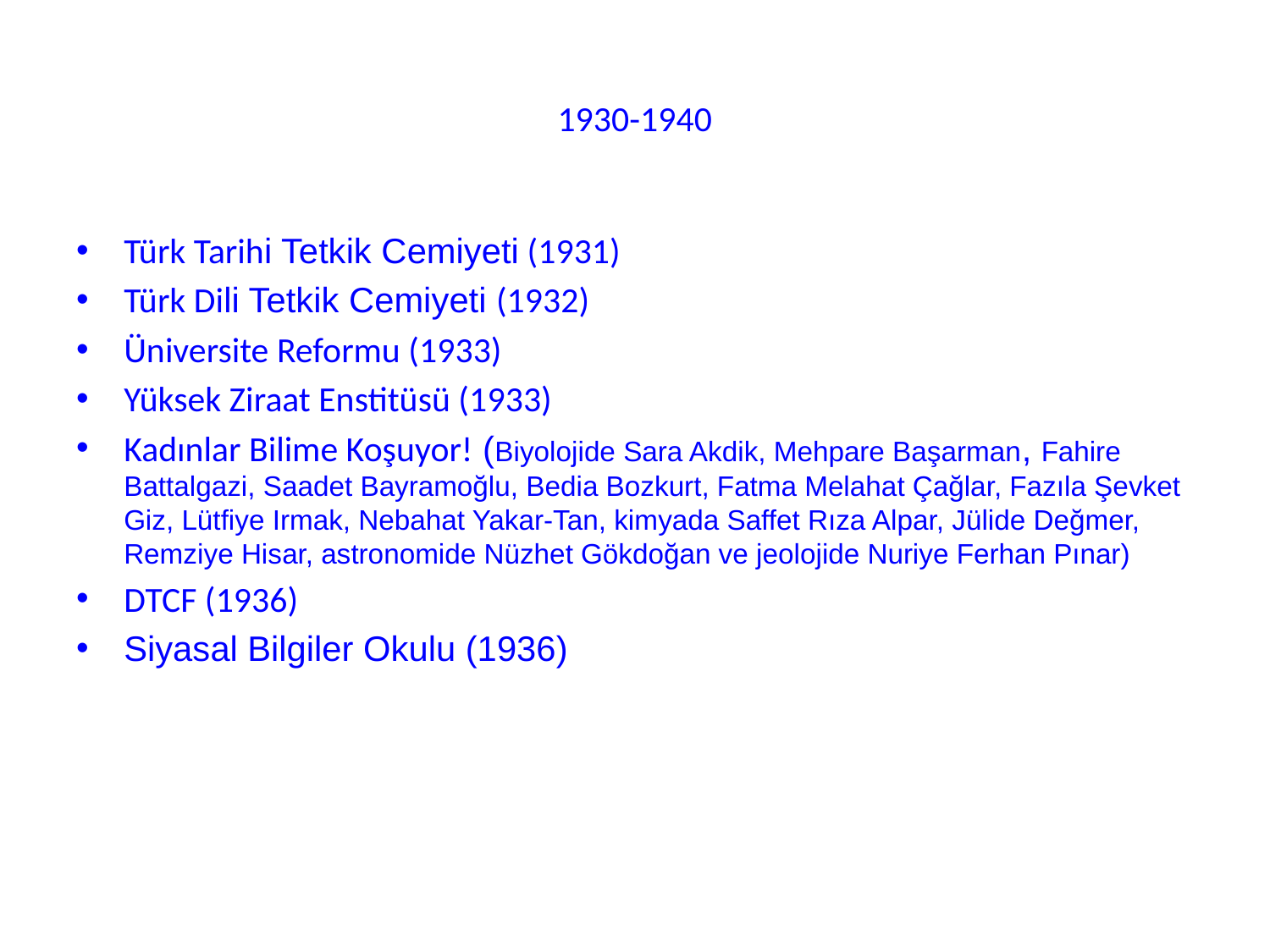

# 1930-1940
Türk Tarihi Tetkik Cemiyeti (1931)
Türk Dili Tetkik Cemiyeti (1932)
Üniversite Reformu (1933)
Yüksek Ziraat Enstitüsü (1933)
Kadınlar Bilime Koşuyor! (Biyolojide Sara Akdik, Mehpare Başarman, Fahire Battalgazi, Saadet Bayramoğlu, Bedia Bozkurt, Fatma Melahat Çağlar, Fazıla Şevket Giz, Lütfiye Irmak, Nebahat Yakar-Tan, kimyada Saffet Rıza Alpar, Jülide Değmer, Remziye Hisar, astronomide Nüzhet Gökdoğan ve jeolojide Nuriye Ferhan Pınar)
DTCF (1936)
Siyasal Bilgiler Okulu (1936)